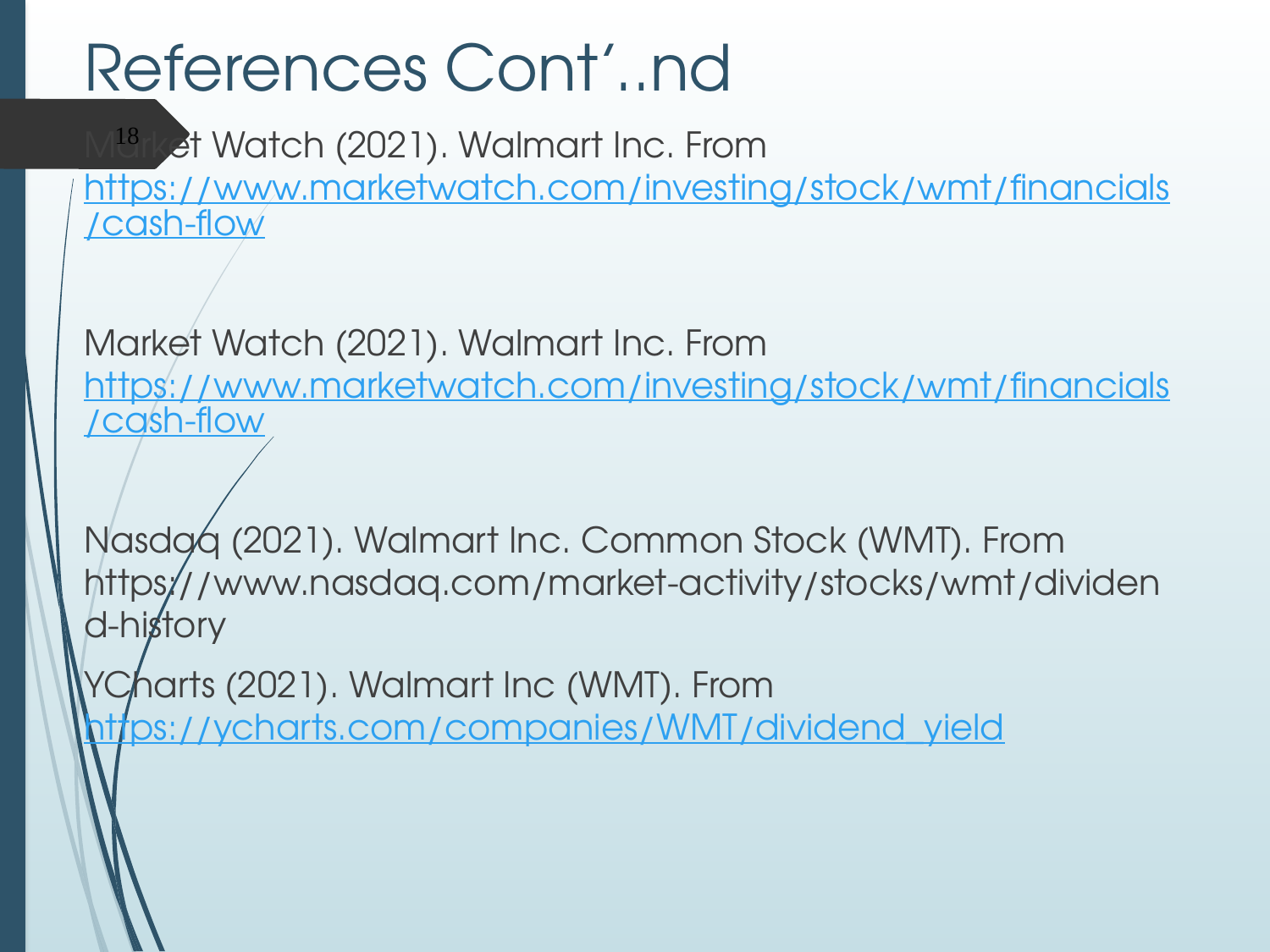

# References Cont’..nd
18
Market Watch (2021). Walmart Inc. From https://www.marketwatch.com/investing/stock/wmt/financials/cash-flow

Market Watch (2021). Walmart Inc. From https://www.marketwatch.com/investing/stock/wmt/financials/cash-flow

Nasdaq (2021). Walmart Inc. Common Stock (WMT). From https://www.nasdaq.com/market-activity/stocks/wmt/dividend-history
YCharts (2021). Walmart Inc (WMT). From https://ycharts.com/companies/WMT/dividend_yield